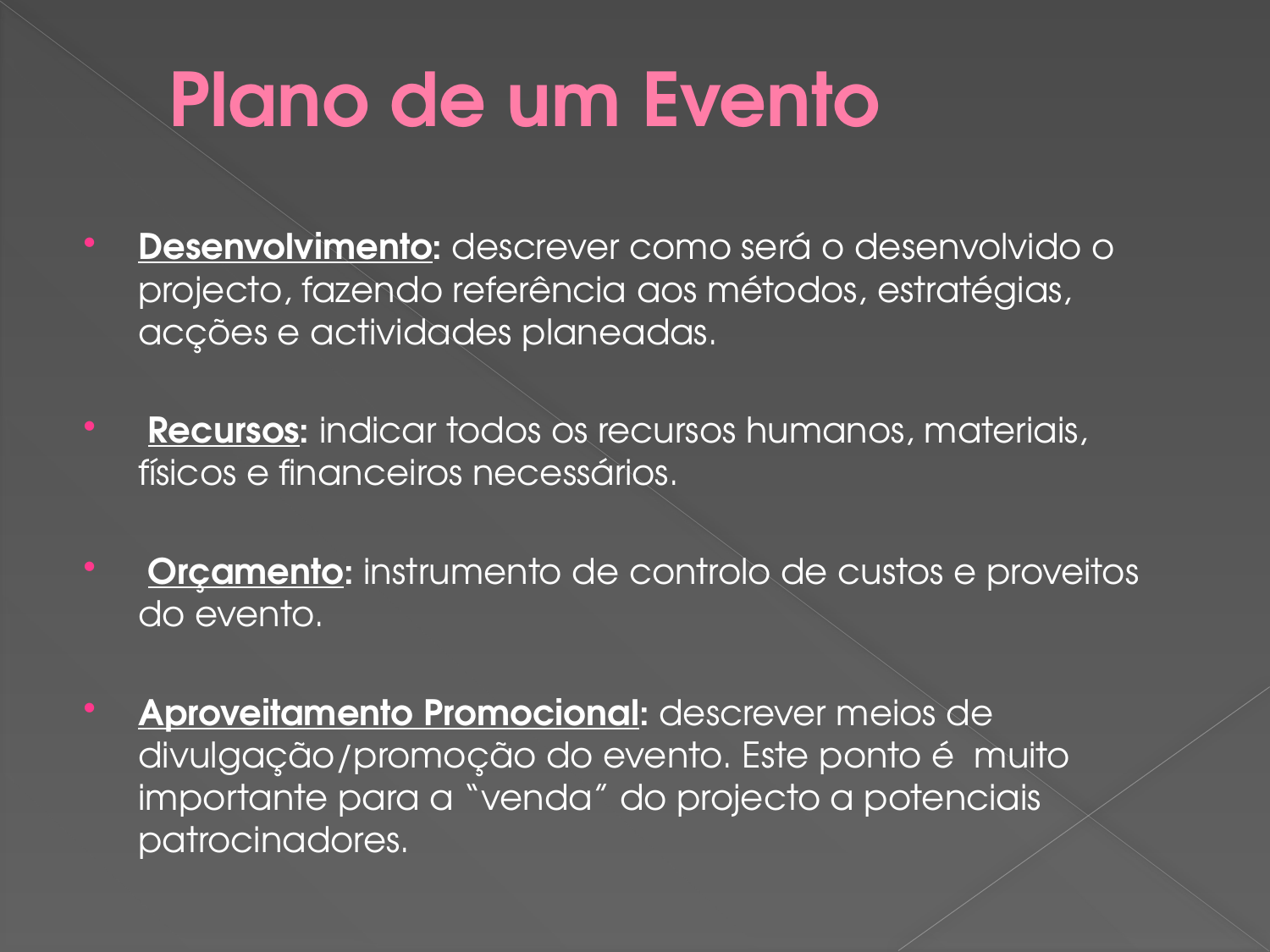

# Plano de um Evento
Desenvolvimento: descrever como será o desenvolvido o projecto, fazendo referência aos métodos, estratégias, acções e actividades planeadas.

 Recursos: indicar todos os recursos humanos, materiais, físicos e financeiros necessários.

 Orçamento: instrumento de controlo de custos e proveitos do evento.

Aproveitamento Promocional: descrever meios de divulgação/promoção do evento. Este ponto é  muito importante para a “venda” do projecto a potenciais patrocinadores.